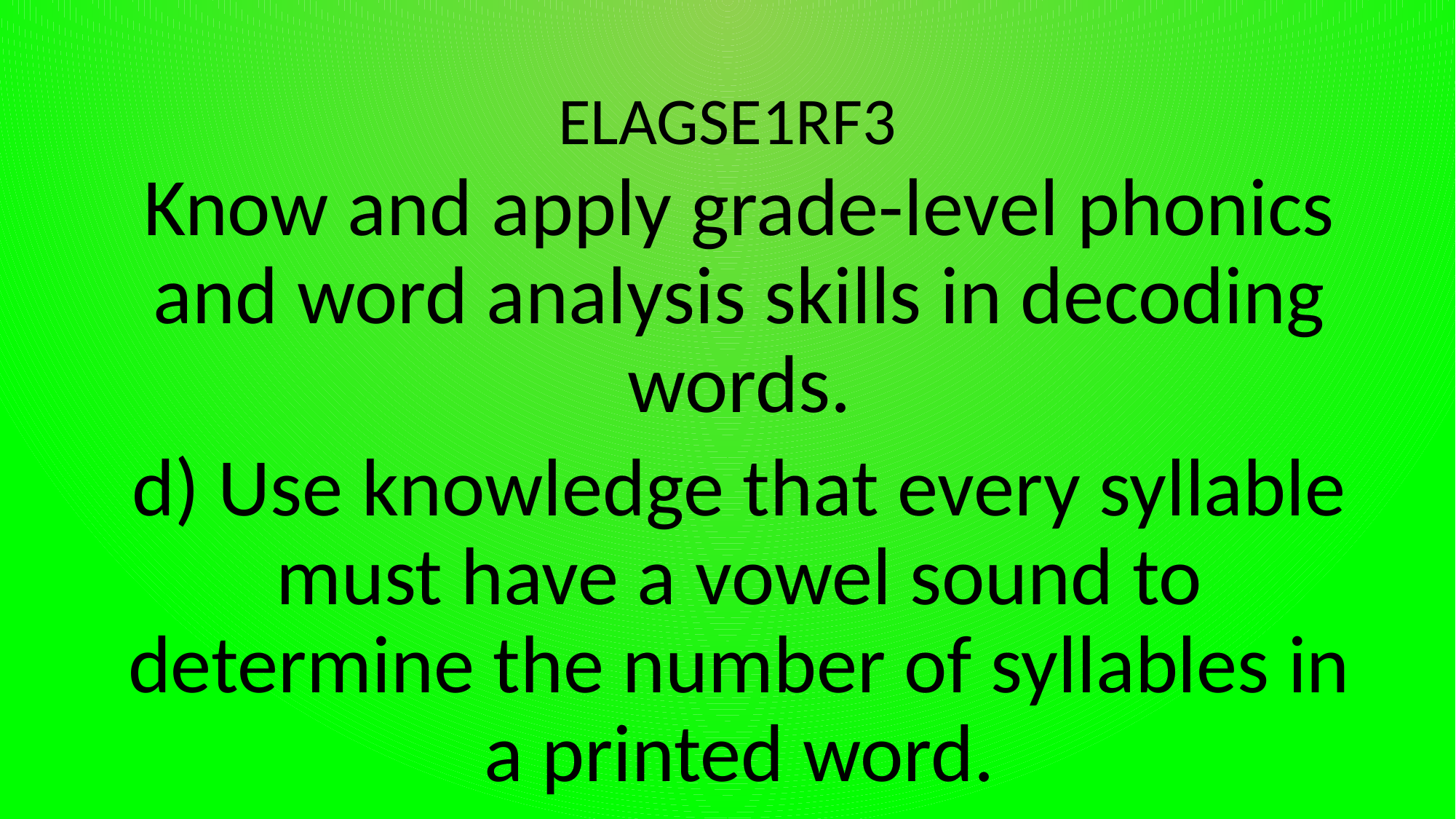

# ELAGSE1RF3
Know and apply grade-level phonics and word analysis skills in decoding words.
d) Use knowledge that every syllable must have a vowel sound to determine the number of syllables in a printed word.